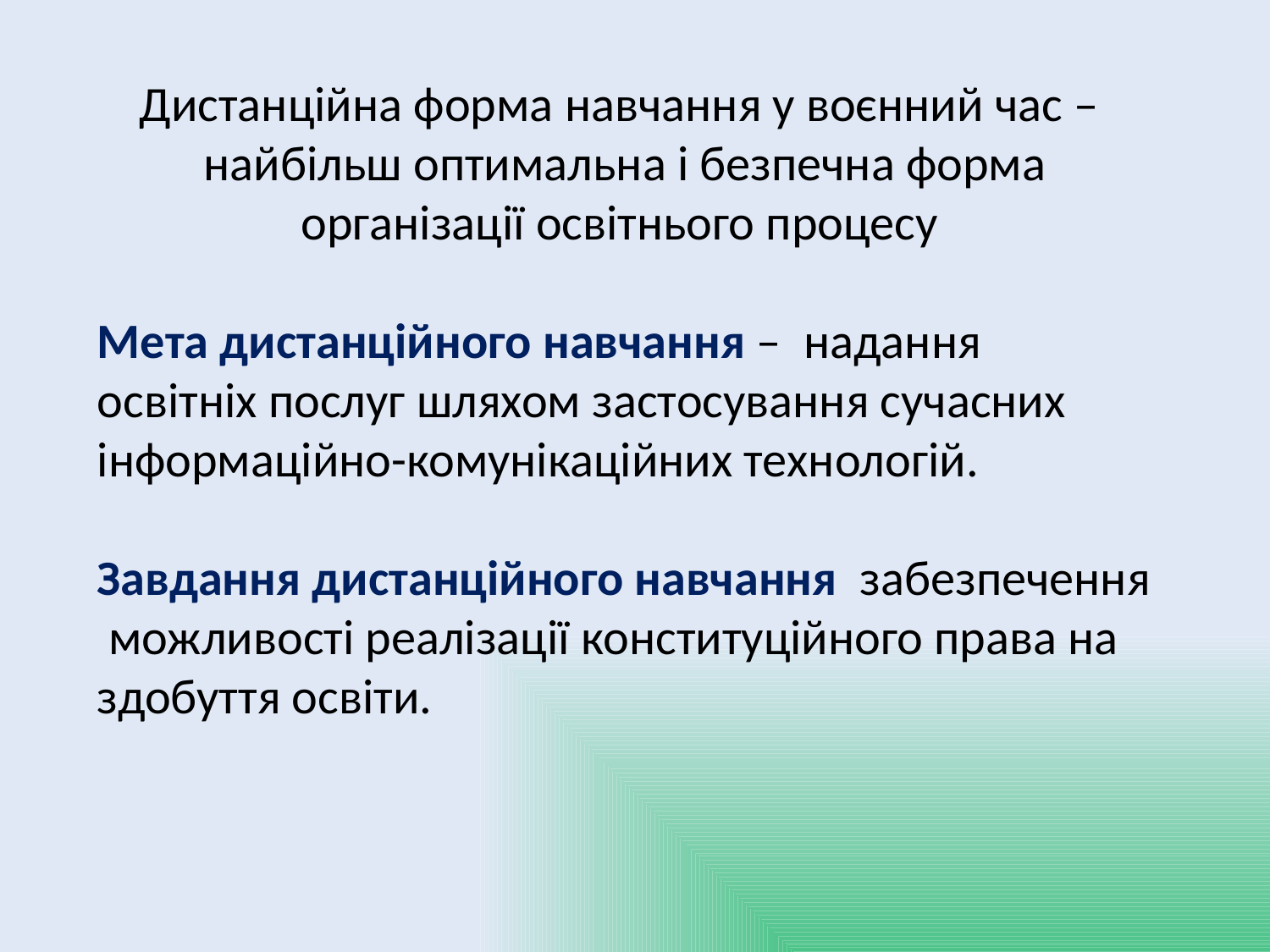

#
Дистанційна форма навчання у воєнний час –
найбільш оптимальна і безпечна форма організації освітнього процесу

Мета дистанційного навчання –  надання освітніх послуг шляхом застосування сучасних інформаційно-комунікаційних технологій.

Завдання дистанційного навчання  забезпечення  можливості реалізації конституційного права на здобуття освіти.